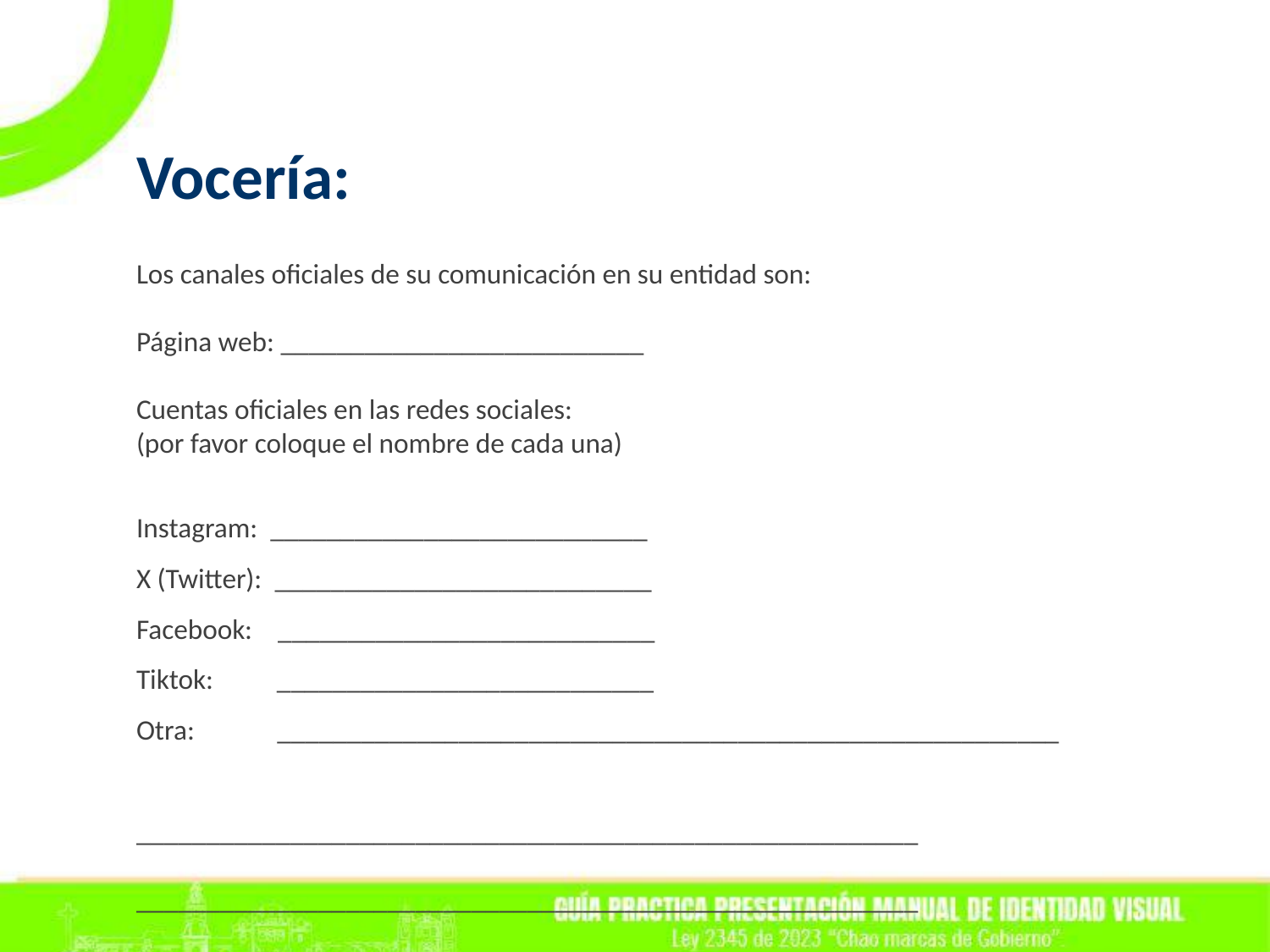

Vocería:
Los canales oficiales de su comunicación en su entidad son:

Página web: __________________________

Cuentas oficiales en las redes sociales:
(por favor coloque el nombre de cada una)

Instagram:  ___________________________
X (Twitter):  ___________________________
Facebook:    ___________________________
Tiktok:          ___________________________
Otra:             ________________________________________________________
		  ________________________________________________________
		  ________________________________________________________